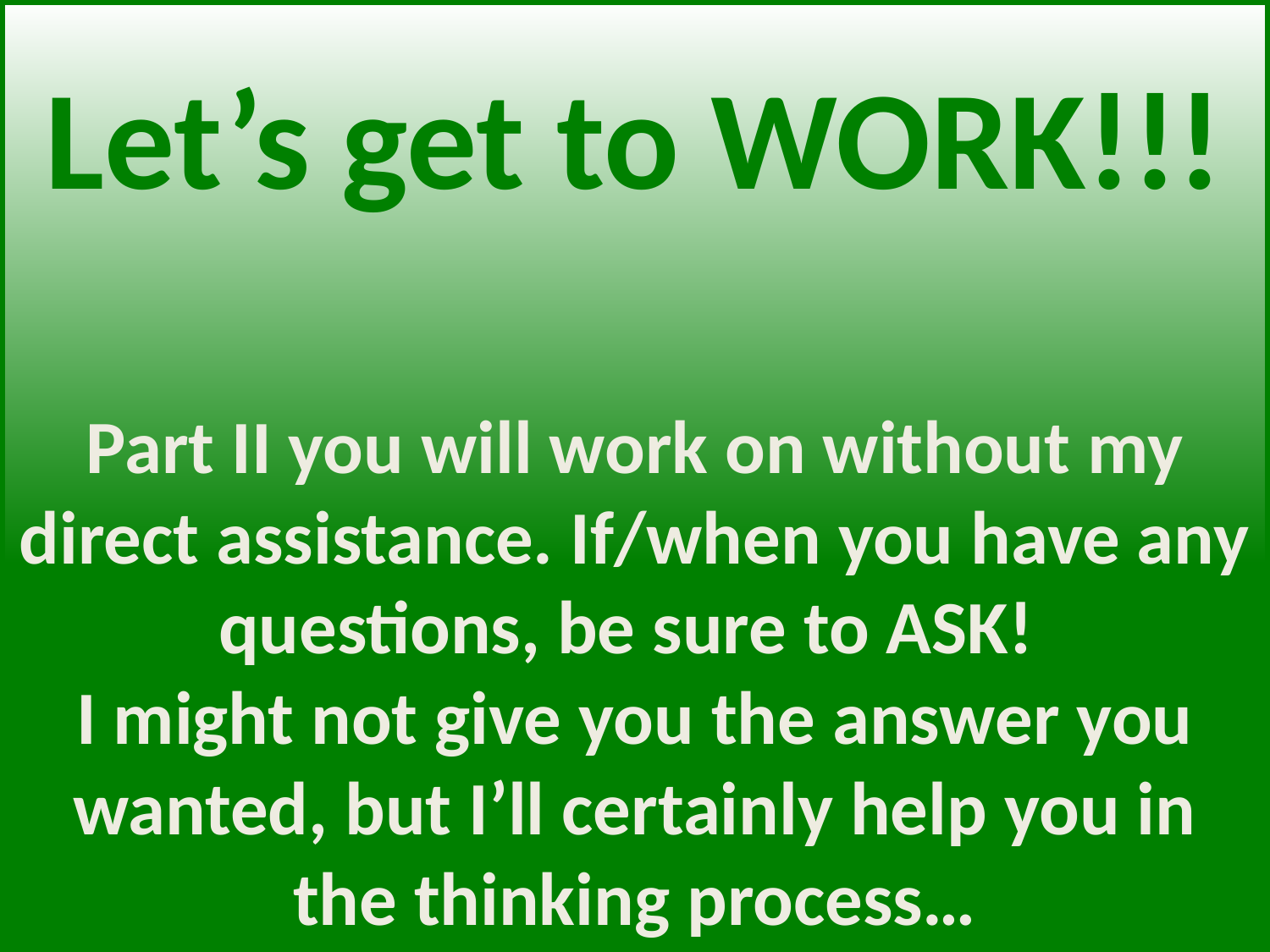

Let’s get to WORK!!!

Part II you will work on without my direct assistance. If/when you have any questions, be sure to ASK!
I might not give you the answer you wanted, but I’ll certainly help you in the thinking process…